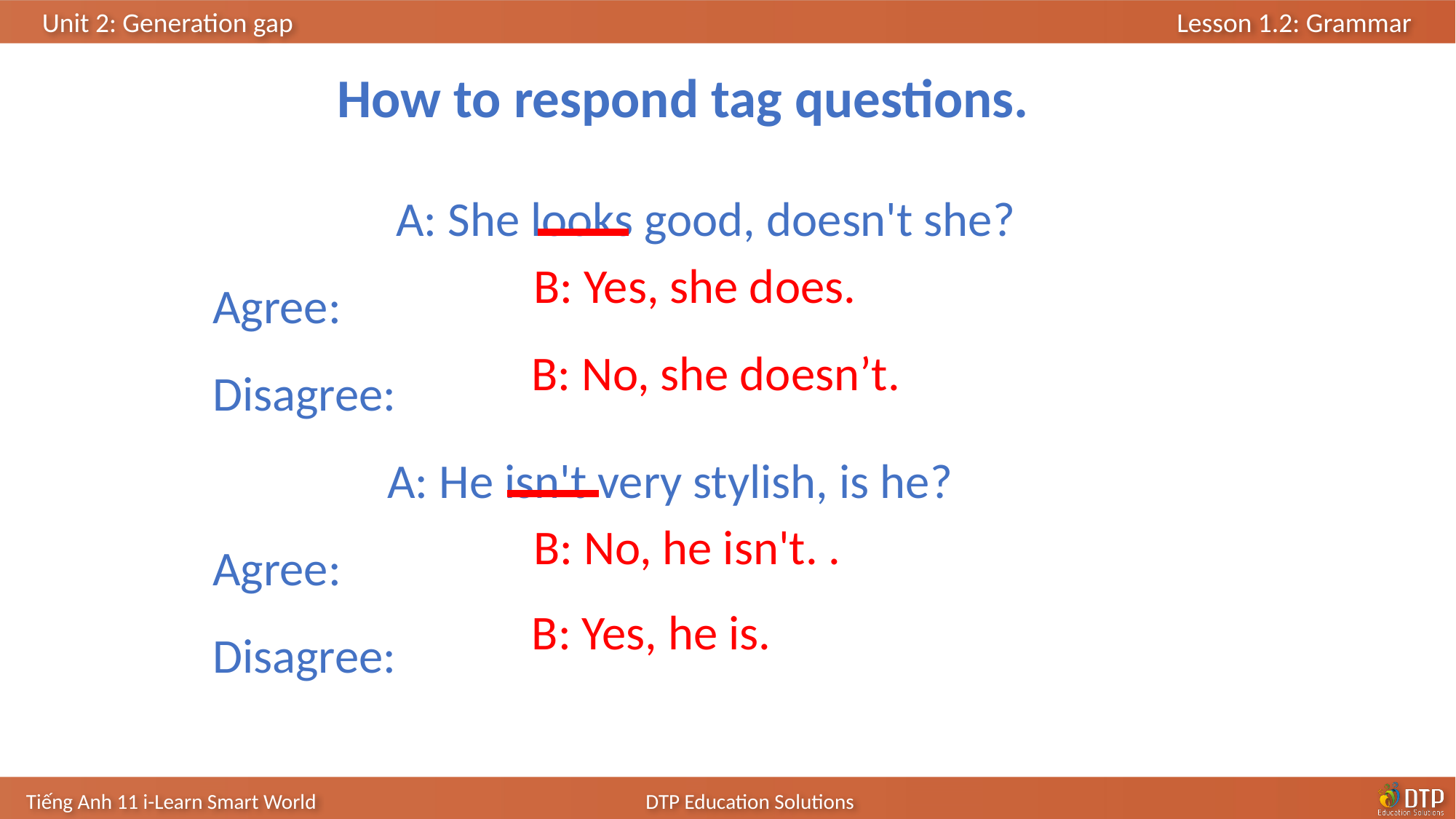

How to respond tag questions.
                   A: She looks good, doesn't she?
Agree:
Disagree:
                A: He isn't very stylish, is he?
Agree:
Disagree:
B: Yes, she does.
B: No, she doesn’t.
B: No, he isn't. .
B: Yes, he is.